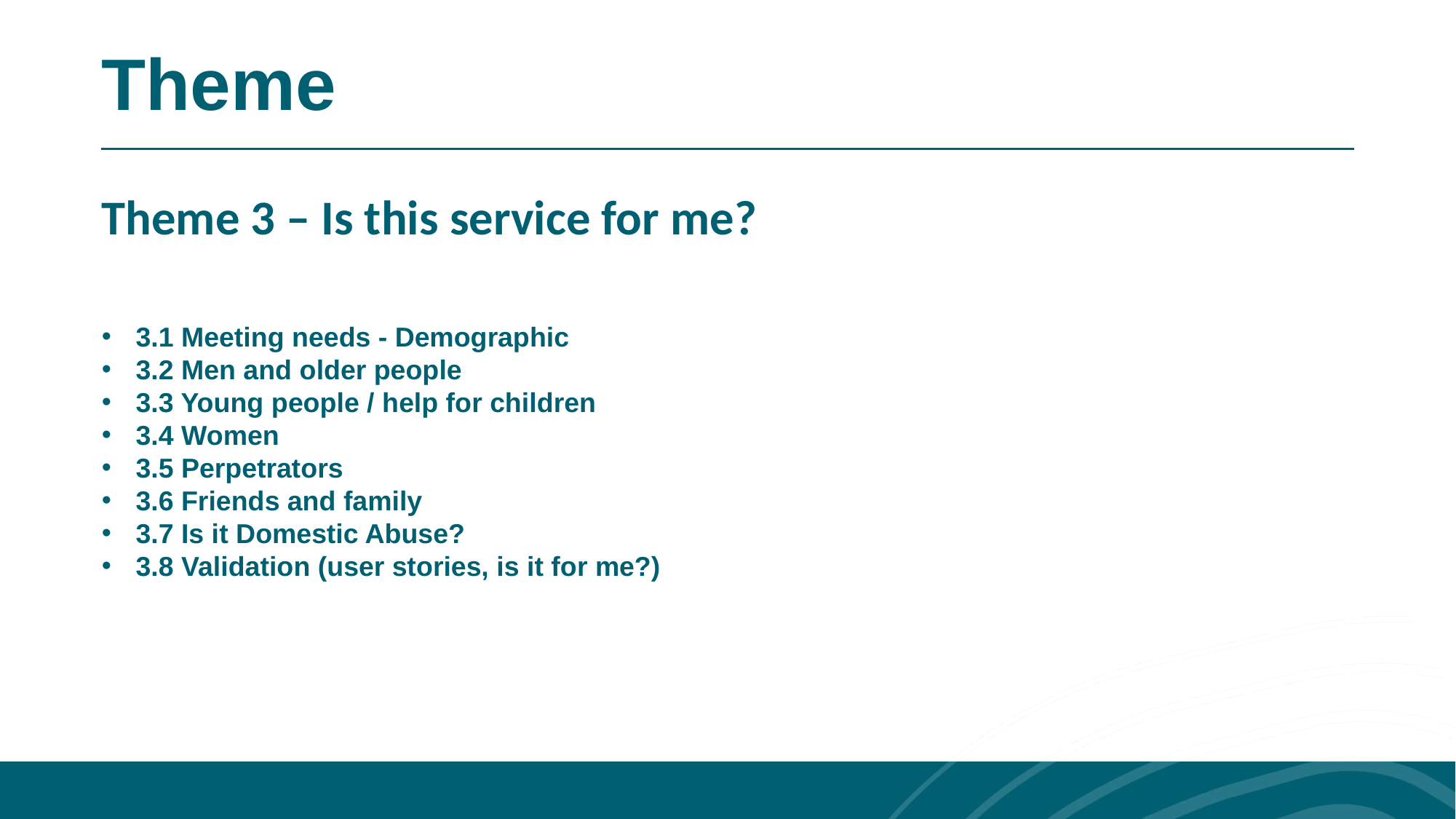

Theme
Theme 3 – Is this service for me?
3.1 Meeting needs - Demographic
3.2 Men and older people
3.3 Young people / help for children
3.4 Women
3.5 Perpetrators
3.6 Friends and family
3.7 Is it Domestic Abuse?
3.8 Validation (user stories, is it for me?)